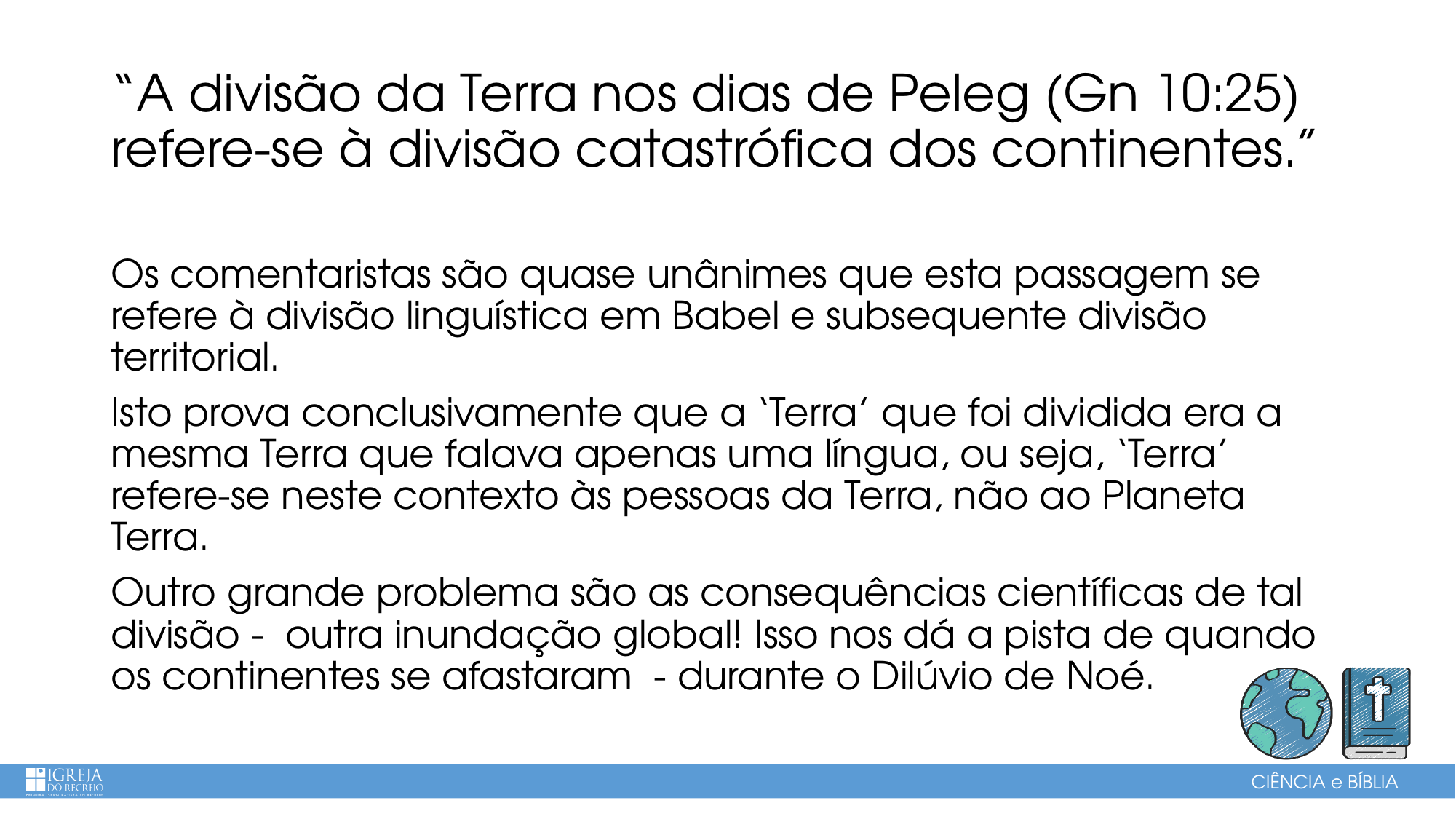

# “A divisão da Terra nos dias de Peleg (Gn 10:25) refere-se à divisão catastrófica dos continentes.”
Os comentaristas são quase unânimes que esta passagem se refere à divisão linguística em Babel e subsequente divisão territorial.
Isto prova conclusivamente que a ‘Terra’ que foi dividida era a mesma Terra que falava apenas uma língua, ou seja, ‘Terra’ refere-se neste contexto às pessoas da Terra, não ao Planeta Terra.
Outro grande problema são as consequências científicas de tal divisão -  outra inundação global! Isso nos dá a pista de quando os continentes se afastaram  - durante o Dilúvio de Noé.